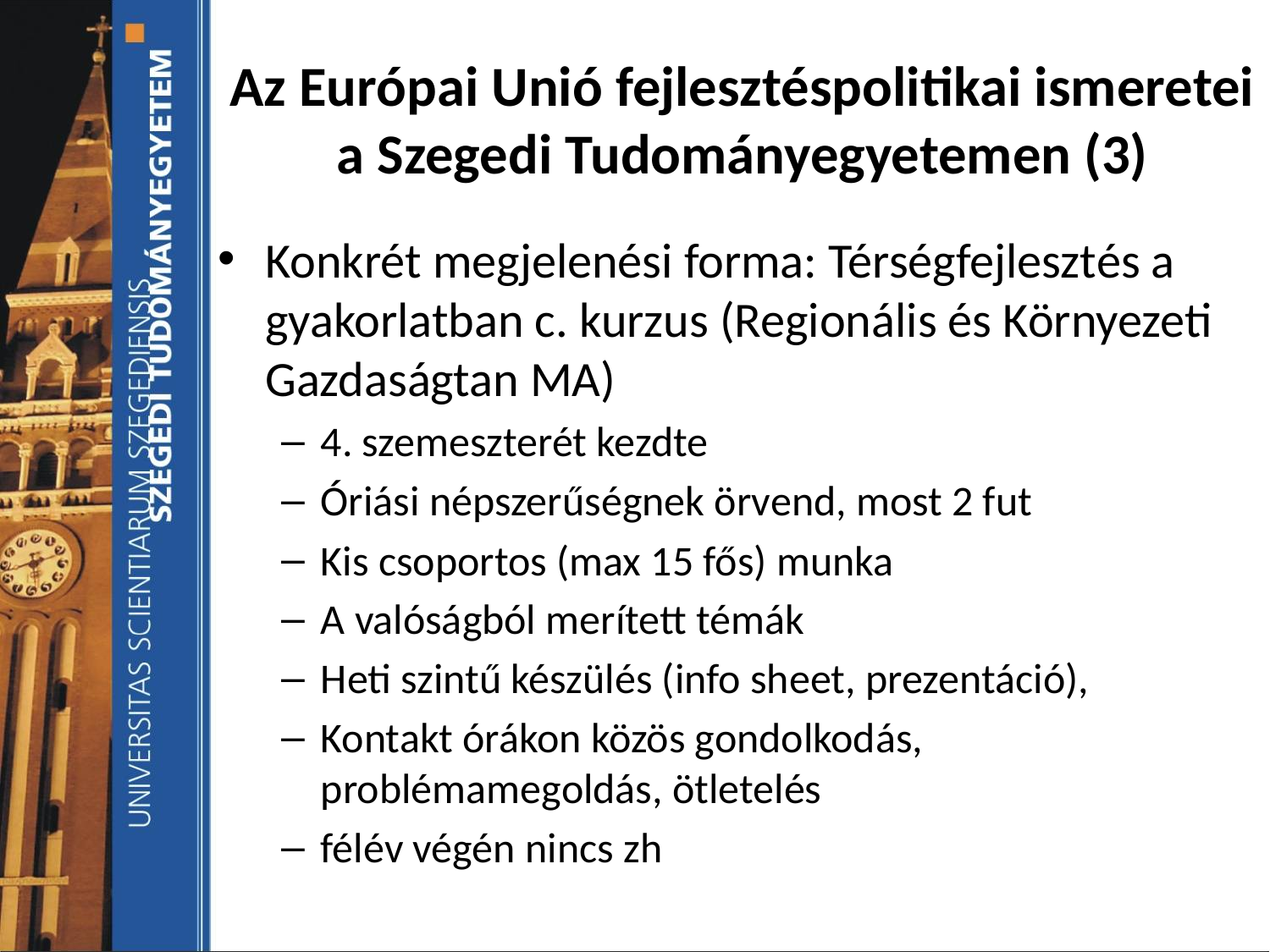

# Az Európai Unió fejlesztéspolitikai ismeretei a Szegedi Tudományegyetemen (3)
Konkrét megjelenési forma: Térségfejlesztés a gyakorlatban c. kurzus (Regionális és Környezeti Gazdaságtan MA)
4. szemeszterét kezdte
Óriási népszerűségnek örvend, most 2 fut
Kis csoportos (max 15 fős) munka
A valóságból merített témák
Heti szintű készülés (info sheet, prezentáció),
Kontakt órákon közös gondolkodás, problémamegoldás, ötletelés
félév végén nincs zh